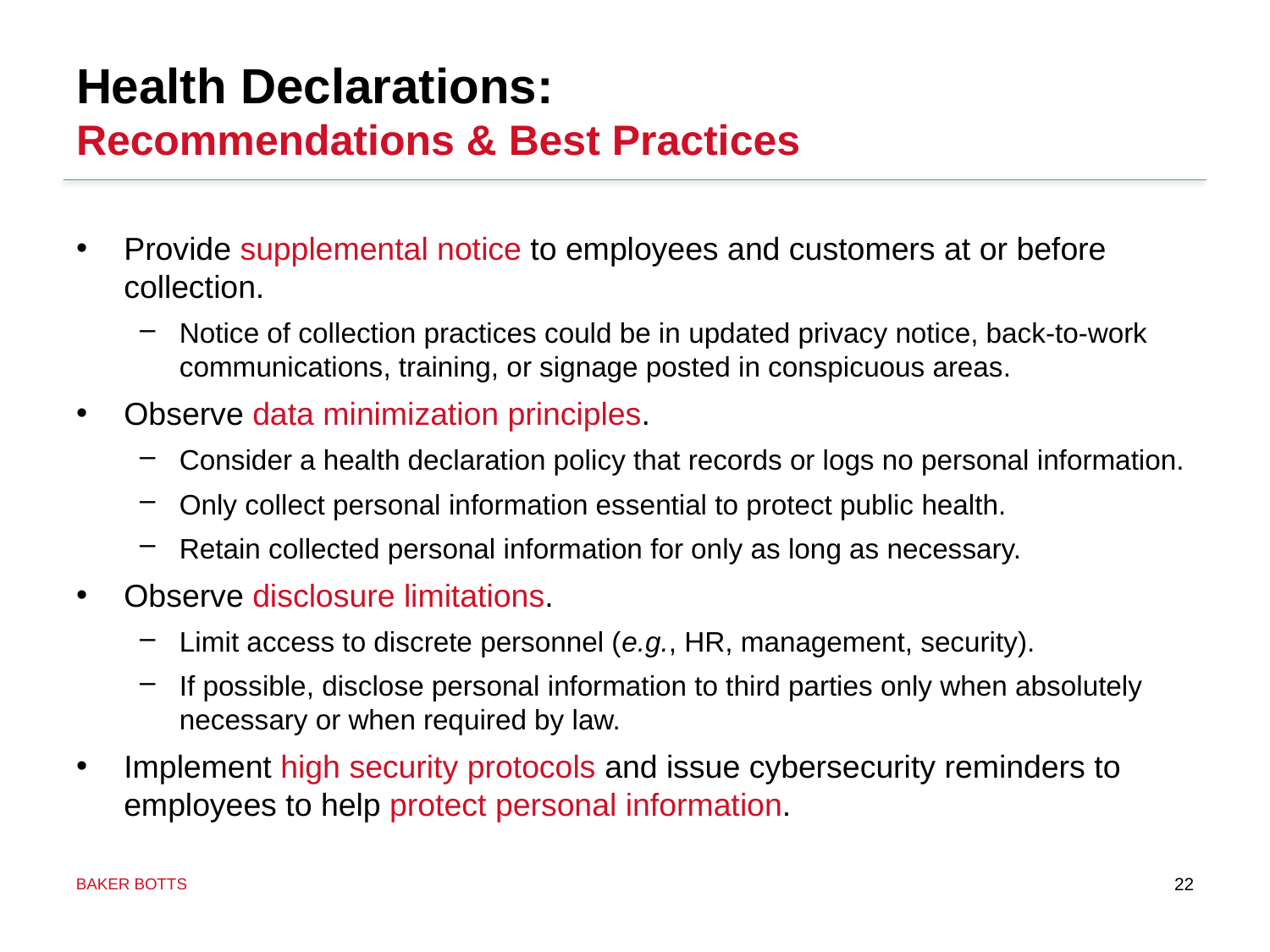

# Health Declarations: Recommendations & Best Practices
Provide supplemental notice to employees and customers at or before collection.
Notice of collection practices could be in updated privacy notice, back-to-work communications, training, or signage posted in conspicuous areas.
Observe data minimization principles.
Consider a health declaration policy that records or logs no personal information.
Only collect personal information essential to protect public health.
Retain collected personal information for only as long as necessary.
Observe disclosure limitations.
Limit access to discrete personnel (e.g., HR, management, security).
If possible, disclose personal information to third parties only when absolutely necessary or when required by law.
Implement high security protocols and issue cybersecurity reminders to employees to help protect personal information.
22